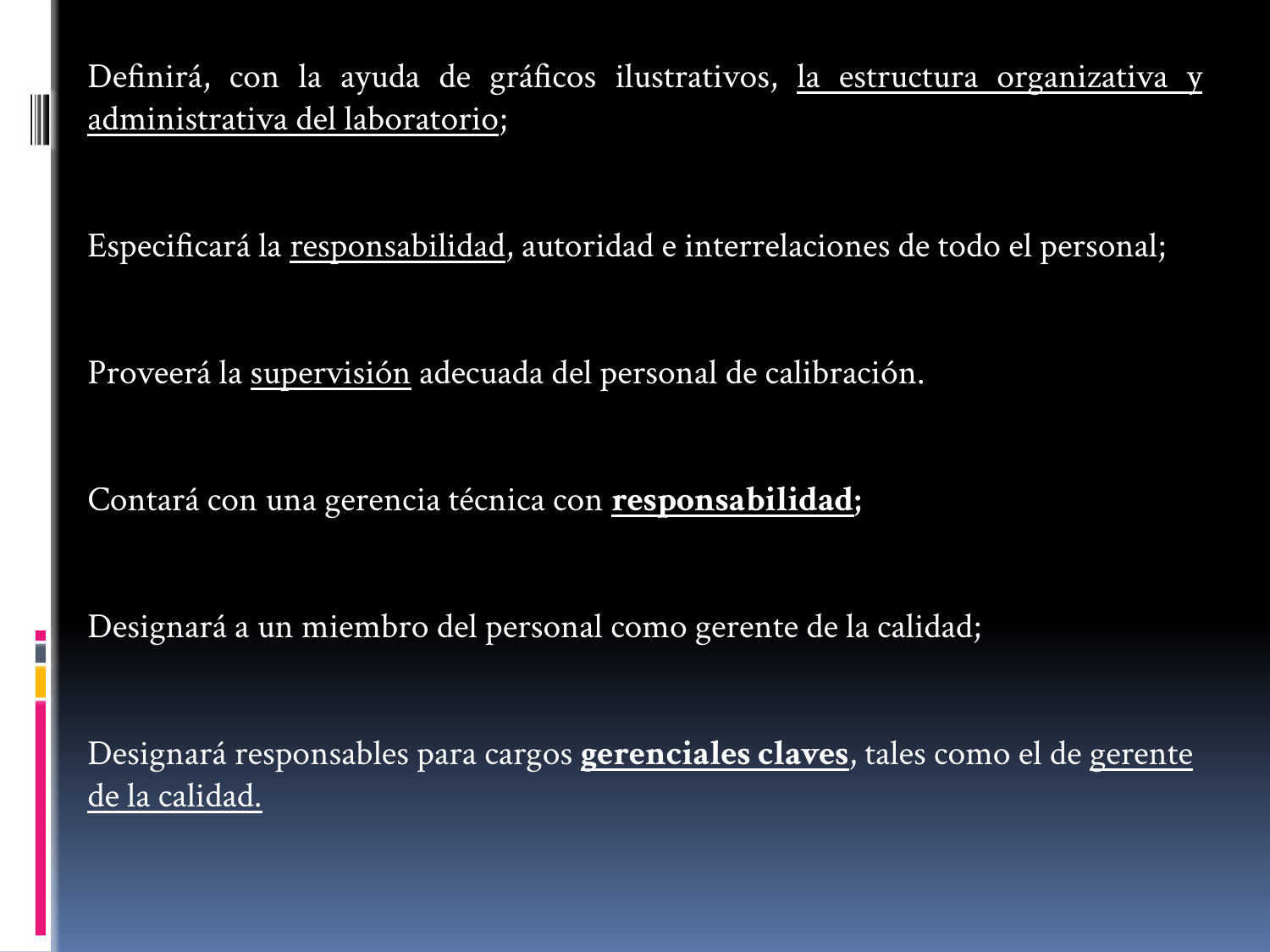

Definirá, con la ayuda de gráficos ilustrativos, la estructu­ra organizativa y administrativa del laboratorio;

Especificará la responsabilidad, autoridad e interrelaciones de todo el personal;

Proveerá la supervisión adecuada del personal de calibración.

Contará con una gerencia técnica con responsabilidad;

Designará a un miembro del personal como gerente de la calidad;

Designará responsables para cargos geren­ciales claves, tales como el de gerente de la calidad.